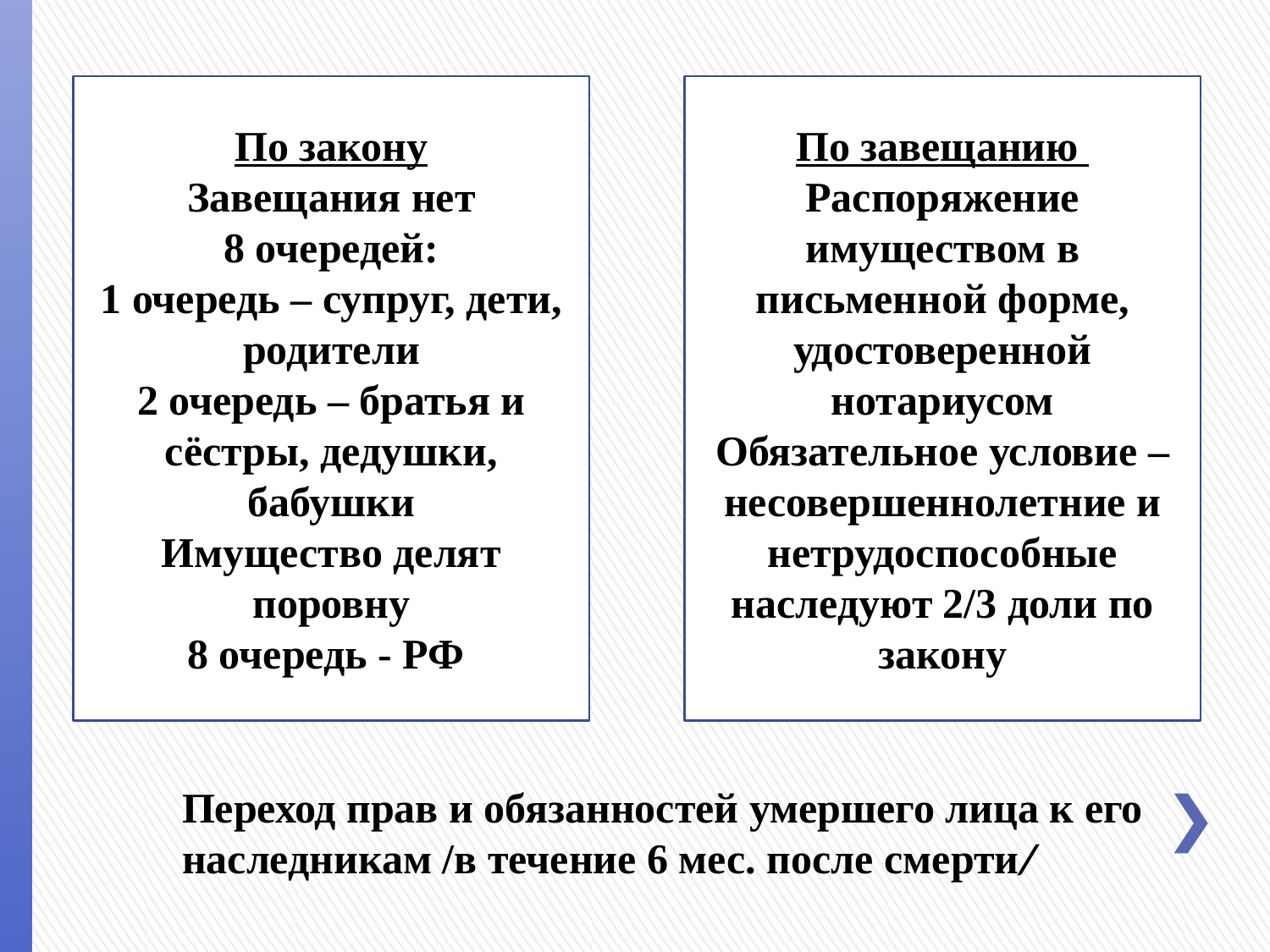

По закону
Завещания нет
8 очередей:
1 очередь – супруг, дети, родители
2 очередь – братья и сёстры, дедушки, бабушки
Имущество делят поровну
8 очередь - РФ
По завещанию
Распоряжение имуществом в письменной форме, удостоверенной нотариусом
Обязательное условие – несовершеннолетние и нетрудоспособные наследуют 2/3 доли по закону
# Переход прав и обязанностей умершего лица к его наследникам /в течение 6 мес. после смерти/